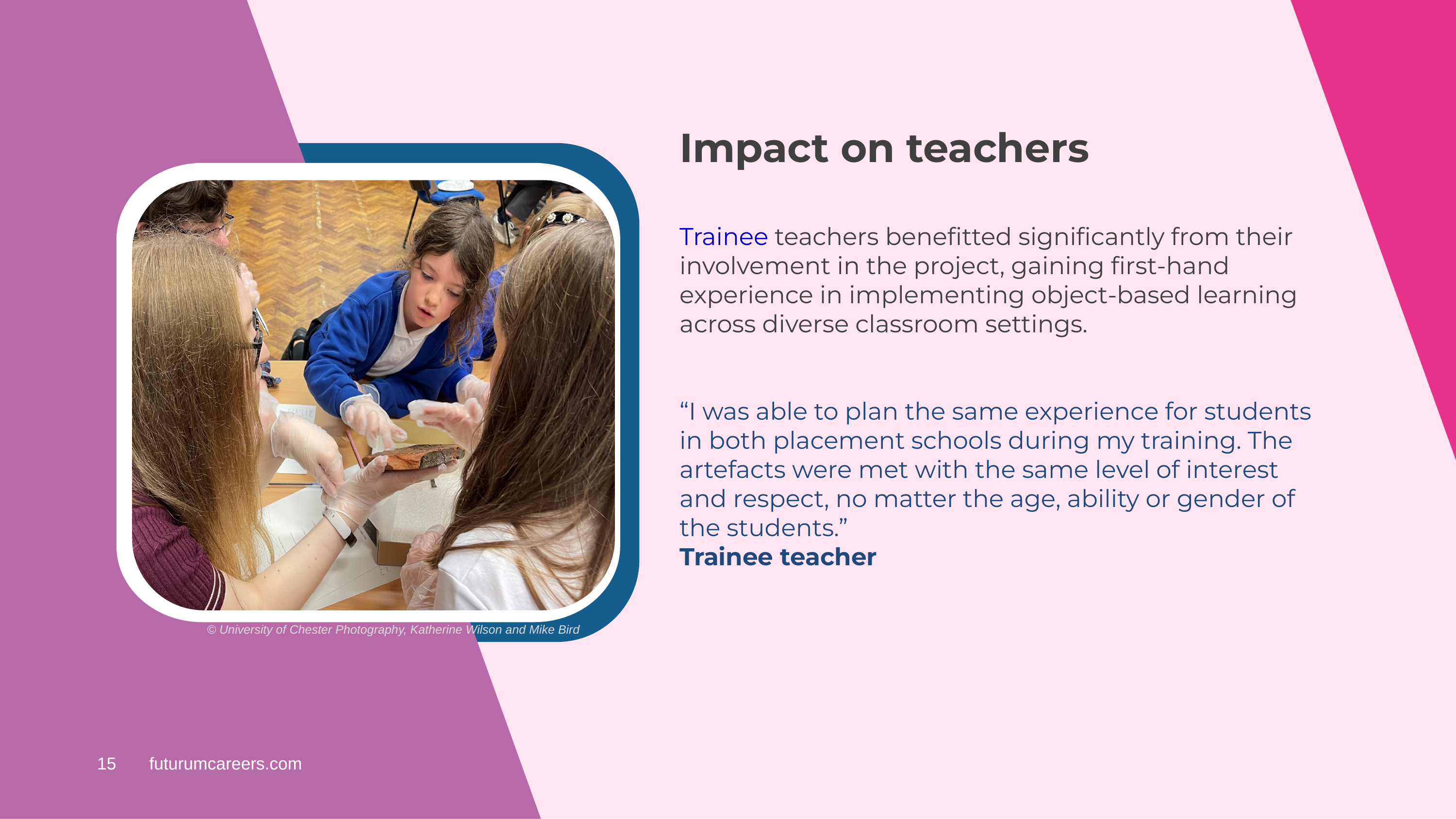

Impact on teachers

Trainee teachers benefitted significantly from their involvement in the project, gaining first-hand experience in implementing object-based learning across diverse classroom settings.

“I was able to plan the same experience for students in both placement schools during my training. The artefacts were met with the same level of interest and respect, no matter the age, ability or gender of the students.”
Trainee teacher

© University of Chester Photography, Katherine Wilson and Mike Bird
15       futurumcareers.com